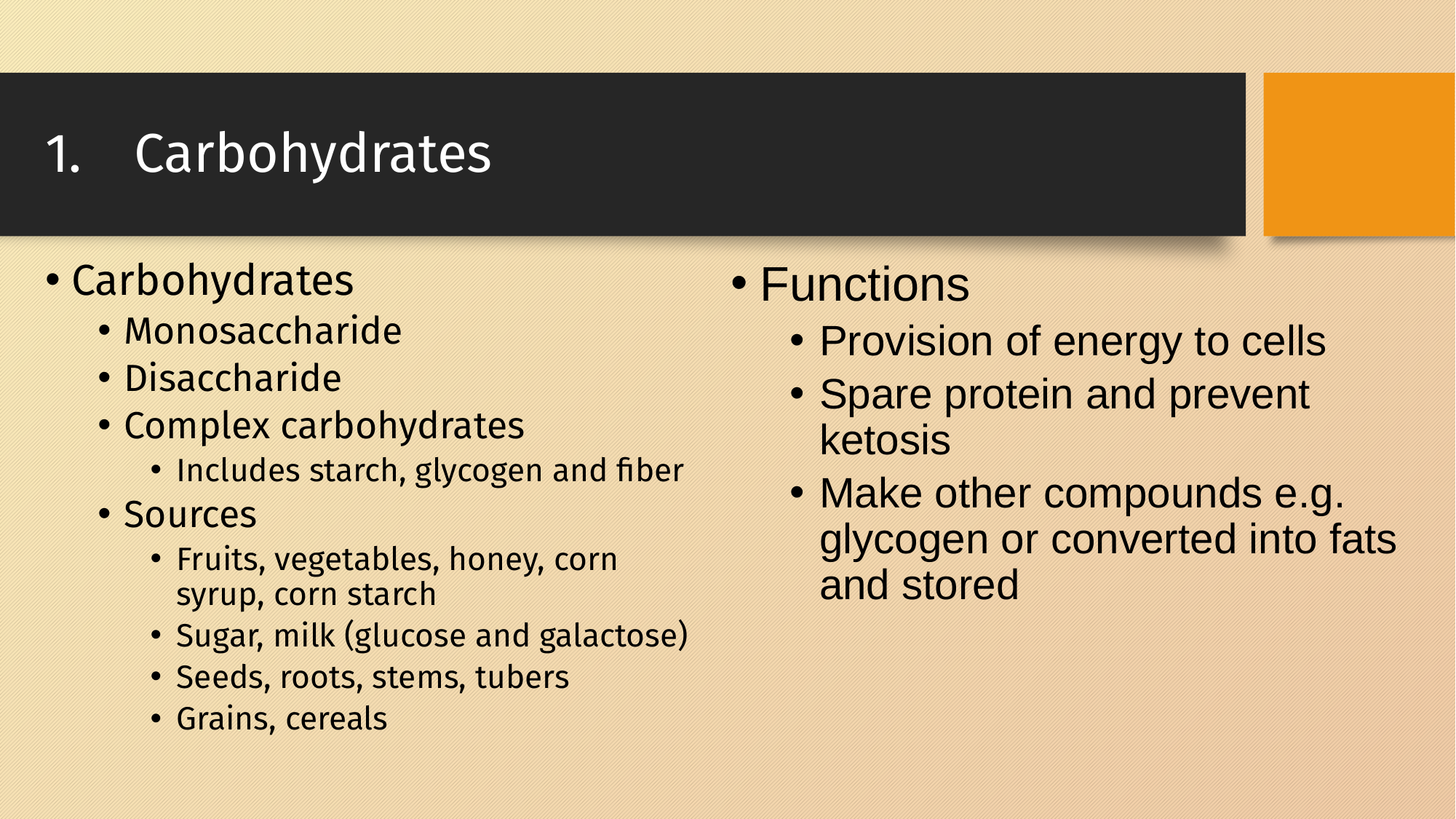

# Carbohydrates
Carbohydrates
Monosaccharide
Disaccharide
Complex carbohydrates
Includes starch, glycogen and fiber
Sources
Fruits, vegetables, honey, corn syrup, corn starch
Sugar, milk (glucose and galactose)
Seeds, roots, stems, tubers
Grains, cereals
Functions
Provision of energy to cells
Spare protein and prevent ketosis
Make other compounds e.g. glycogen or converted into fats and stored